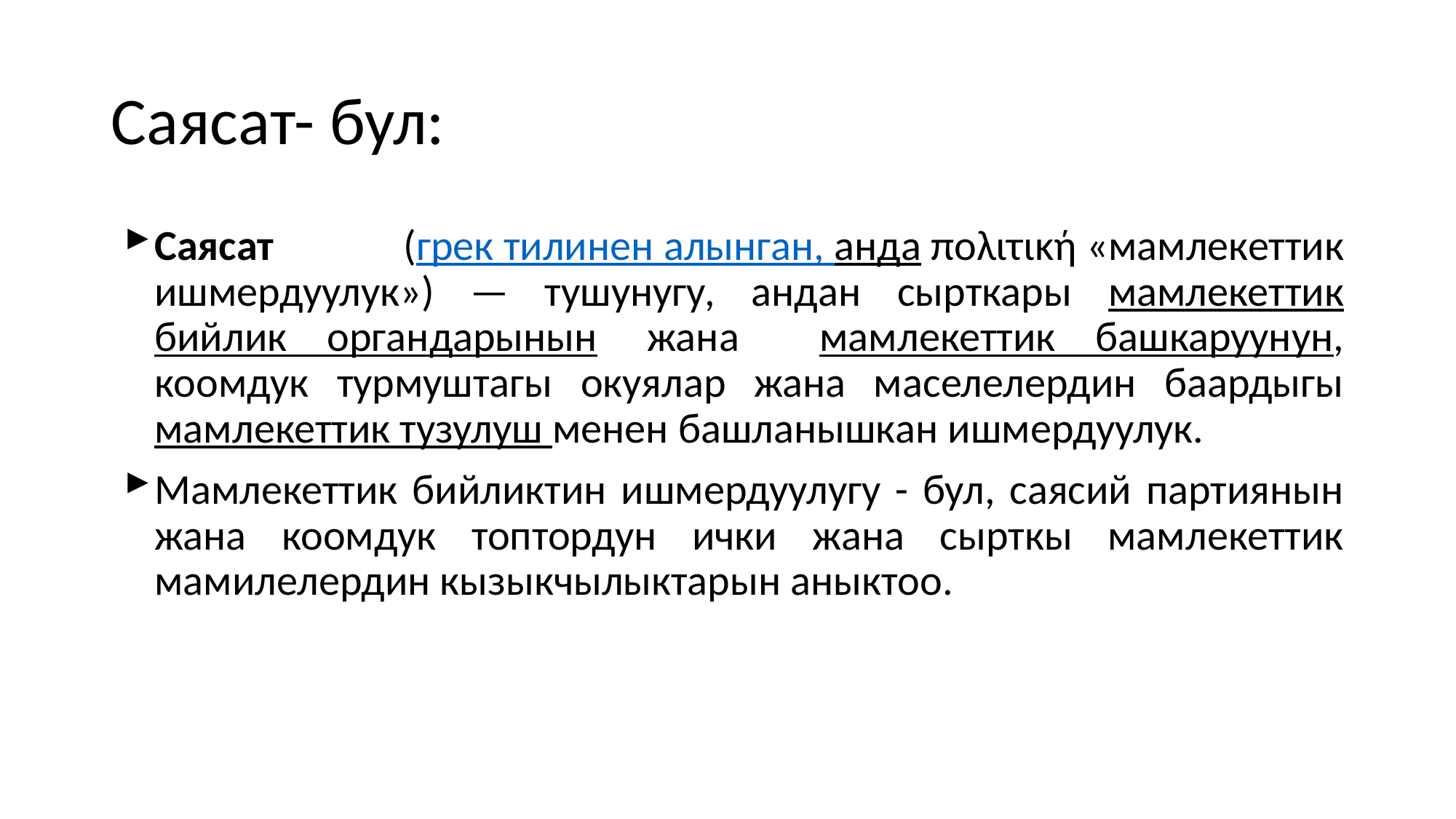

# Саясат- бул:
Саясат  (грек тилинен алынган, анда πολιτική «мамлекеттик ишмердуулук») — тушунугу, андан сырткары мамлекеттик бийлик органдарынын  жана  мамлекеттик башкаруунун, коомдук турмуштагы окуялар жана маселелердин баардыгы мамлекеттик тузулуш менен башланышкан ишмердуулук.
Мамлекеттик бийликтин ишмердуулугу - бул, саясий партиянын жана коомдук топтордун ички жана сырткы мамлекеттик мамилелердин кызыкчылыктарын аныктоо.